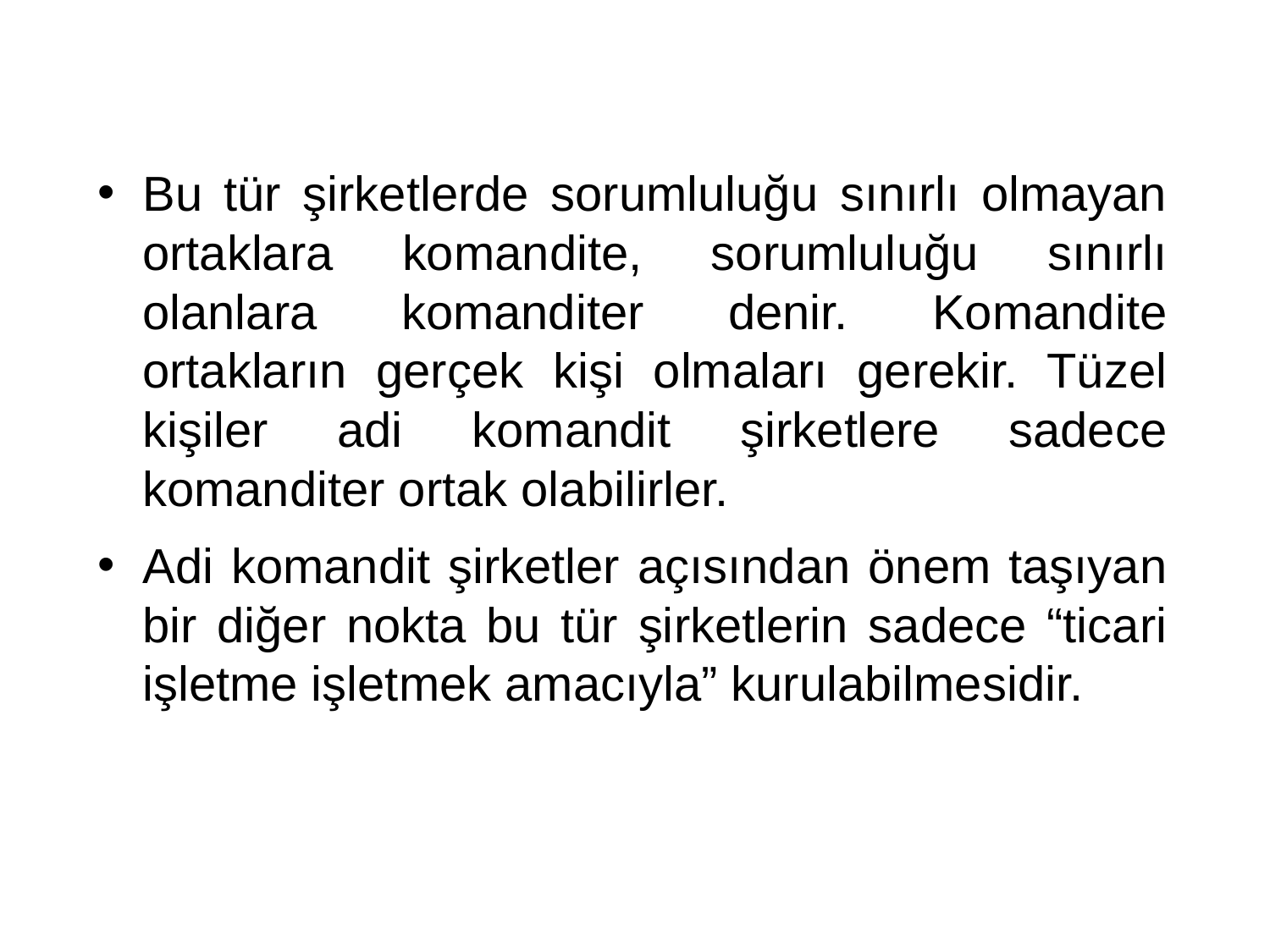

Bu tür şirketlerde sorumluluğu sınırlı olmayan ortaklara komandite, sorumluluğu sınırlı olanlara komanditer denir. Komandite ortakların gerçek kişi olmaları gerekir. Tüzel kişiler adi komandit şirketlere sadece komanditer ortak olabilirler.
Adi komandit şirketler açısından önem taşıyan bir diğer nokta bu tür şirketlerin sadece “ticari işletme işletmek amacıyla” kurulabilmesidir.